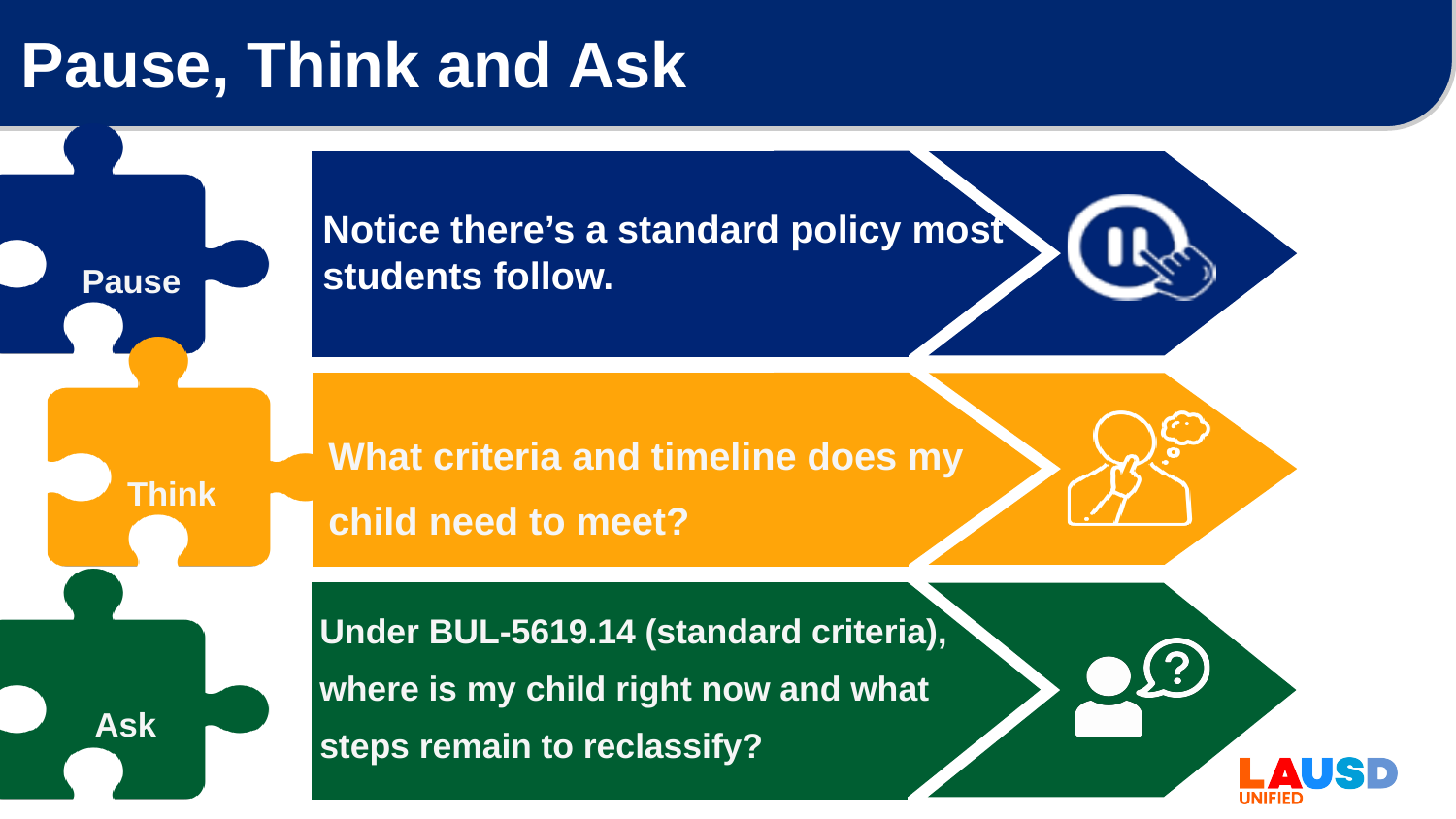

# Pause, Think and Ask

Notice there’s a standard policy most students follow.
Pause

What criteria and timeline does my child need to meet?

Think

Under BUL-5619.14 (standard criteria), where is my child right now and what steps remain to reclassify?

Ask